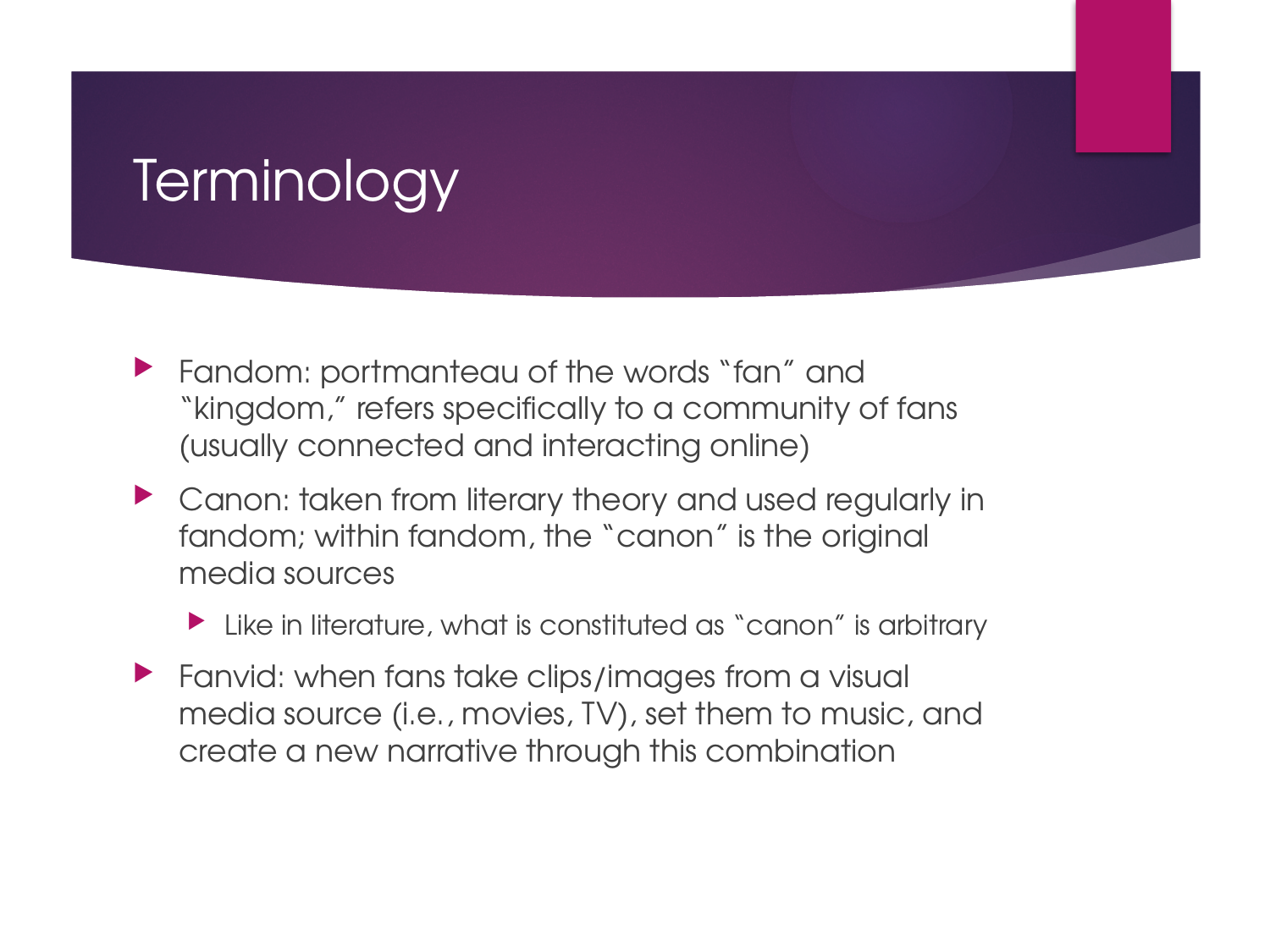

# Terminology
Fandom: portmanteau of the words “fan” and “kingdom,” refers specifically to a community of fans (usually connected and interacting online)
Canon: taken from literary theory and used regularly in fandom; within fandom, the “canon” is the original media sources
Like in literature, what is constituted as “canon” is arbitrary
Fanvid: when fans take clips/images from a visual media source (i.e., movies, TV), set them to music, and create a new narrative through this combination